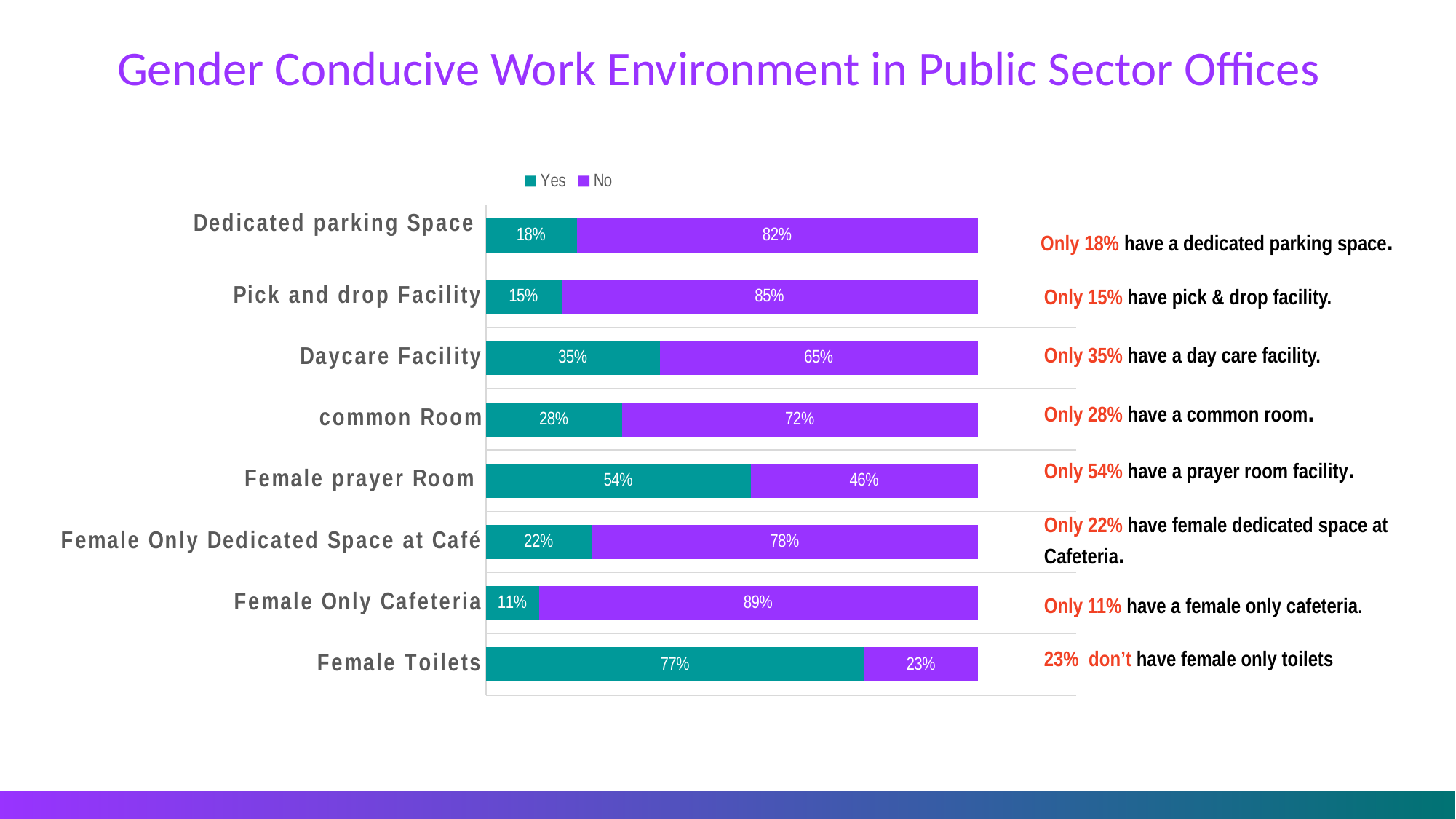

# Gender Conducive Work Environment in Public Sector Offices

### Chart

| Category | Yes | No |
|---|---|---|
| Female Toilets | 0.7692307692307693 | 0.23076923076923078 |
| Female Only Cafeteria | 0.1076923076923077 | 0.8923076923076924 |
| Female Only Dedicated Space at Café | 0.2153846153846154 | 0.7846153846153846 |
| Female prayer Room  | 0.5384615384615384 | 0.46153846153846156 |
| common Room | 0.27692307692307694 | 0.7230769230769231 |
| Daycare Facility | 0.35384615384615387 | 0.6461538461538462 |
| Pick and drop Facility | 0.15384615384615385 | 0.8461538461538461 |
| Dedicated parking Space
 | 0.18461538461538463 | 0.8153846153846154 |
Only 18% have a dedicated parking space.
Only 15% have pick & drop facility.
Only 35% have a day care facility.
Only 28% have a common room.
Only 54% have a prayer room facility.
Only 22% have female dedicated space at
Cafeteria.
Only 11% have a female only cafeteria.

23%  don’t have female only toilets